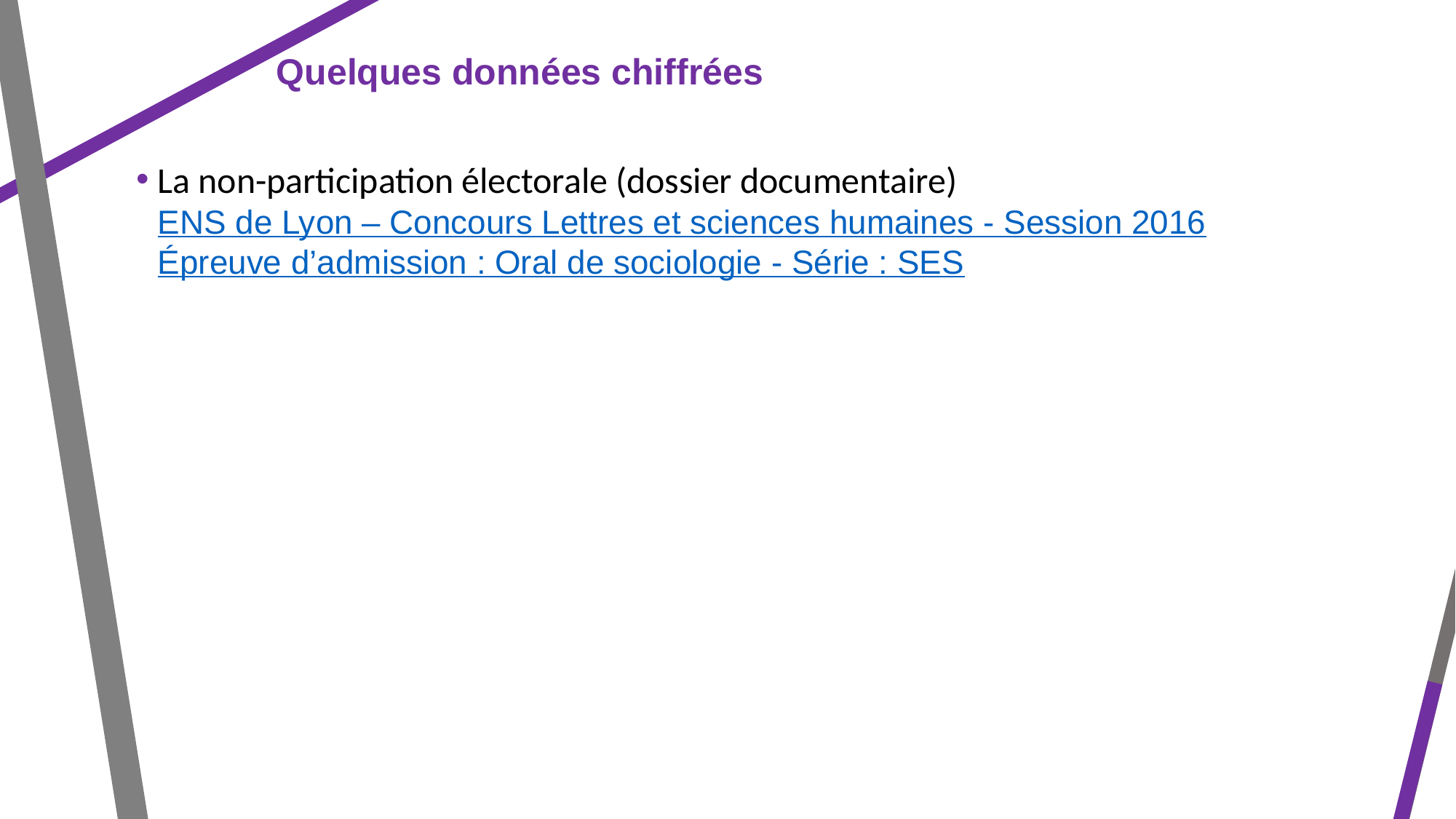

Quelques données chiffrées
La non-participation électorale (dossier documentaire)
ENS de Lyon – Concours Lettres et sciences humaines - Session 2016
Épreuve d’admission : Oral de sociologie - Série : SES